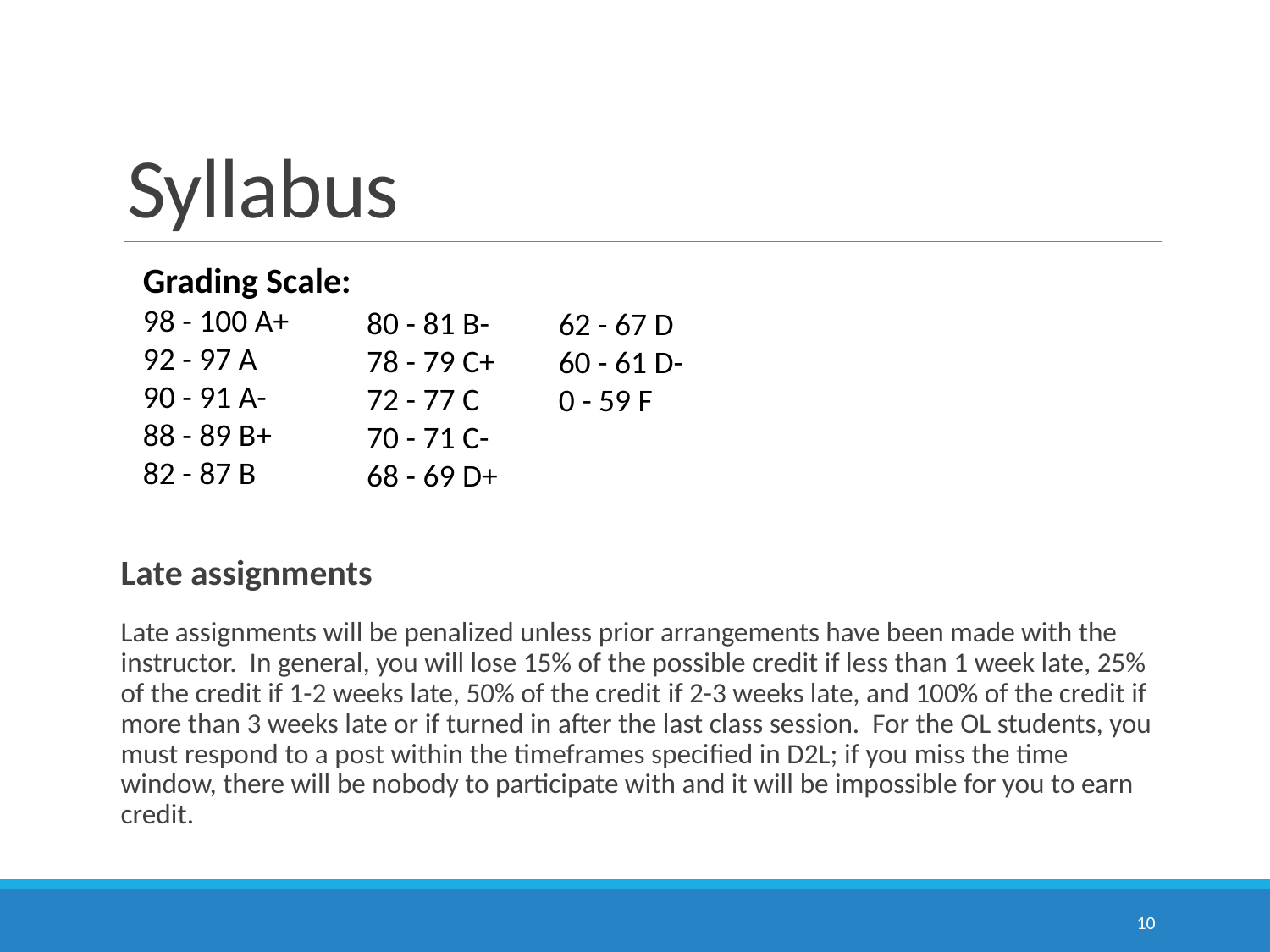

# Syllabus
Grading Scale:
98 - 100 A+
92 - 97 A
90 - 91 A-
88 - 89 B+
82 - 87 B
80 - 81 B-
78 - 79 C+
72 - 77 C
70 - 71 C-
68 - 69 D+
62 - 67 D
60 - 61 D-
0 - 59 F

Late assignments
Late assignments will be penalized unless prior arrangements have been made with the instructor.  In general, you will lose 15% of the possible credit if less than 1 week late, 25% of the credit if 1-2 weeks late, 50% of the credit if 2-3 weeks late, and 100% of the credit if more than 3 weeks late or if turned in after the last class session.  For the OL students, you must respond to a post within the timeframes specified in D2L; if you miss the time window, there will be nobody to participate with and it will be impossible for you to earn credit.
10